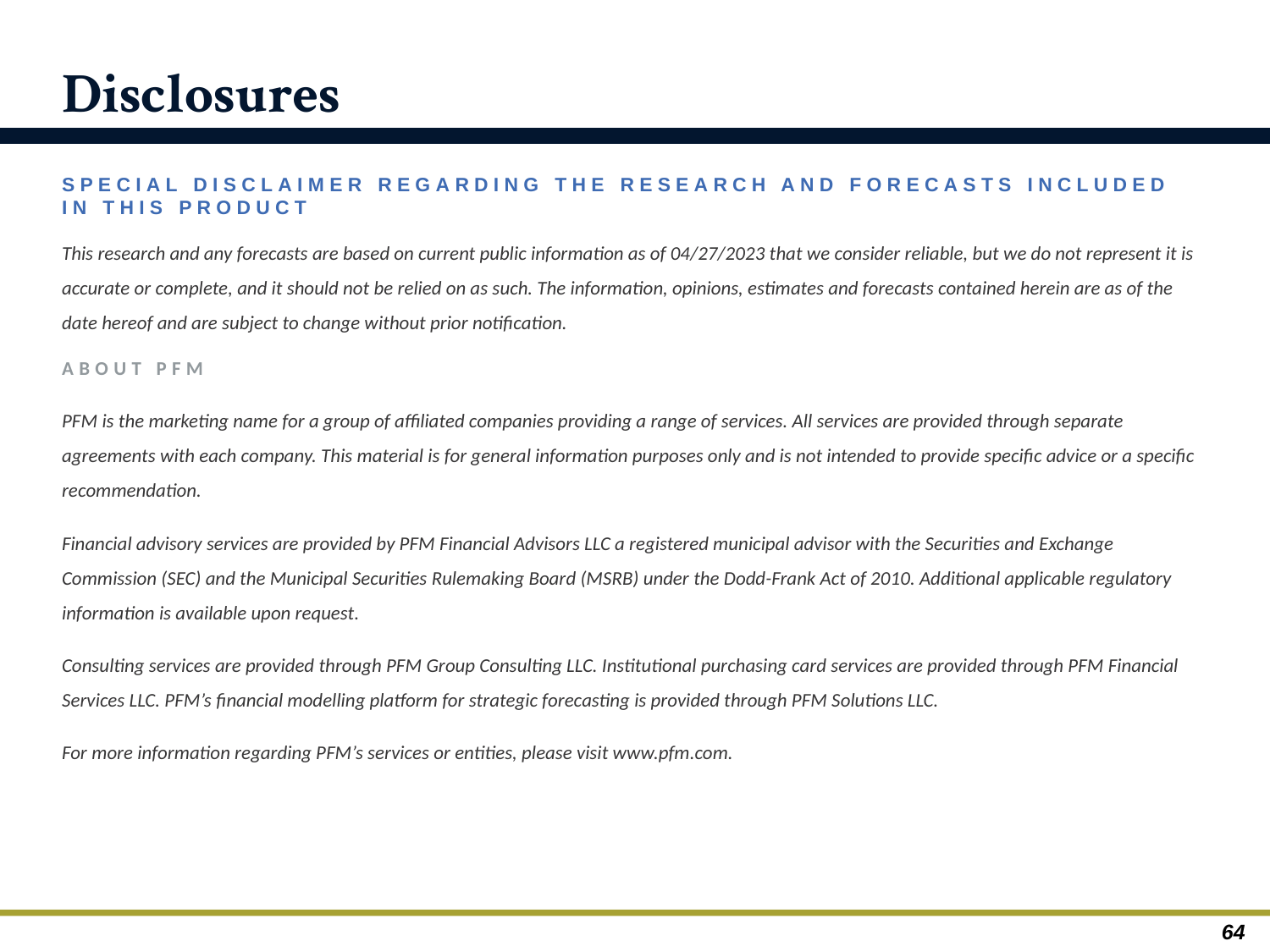

# Disclosures
SPECIAL DISCLAIMER REGARDING THE RESEARCH AND FORECASTS INCLUDED IN THIS PRODUCT
This research and any forecasts are based on current public information as of 04/27/2023 that we consider reliable, but we do not represent it is accurate or complete, and it should not be relied on as such. The information, opinions, estimates and forecasts contained herein are as of the date hereof and are subject to change without prior notification.
ABOUT PFM
PFM is the marketing name for a group of affiliated companies providing a range of services. All services are provided through separate agreements with each company. This material is for general information purposes only and is not intended to provide specific advice or a specific recommendation.
Financial advisory services are provided by PFM Financial Advisors LLC a registered municipal advisor with the Securities and Exchange Commission (SEC) and the Municipal Securities Rulemaking Board (MSRB) under the Dodd-Frank Act of 2010. Additional applicable regulatory information is available upon request.
Consulting services are provided through PFM Group Consulting LLC. Institutional purchasing card services are provided through PFM Financial Services LLC. PFM’s financial modelling platform for strategic forecasting is provided through PFM Solutions LLC.
For more information regarding PFM’s services or entities, please visit www.pfm.com.
	64